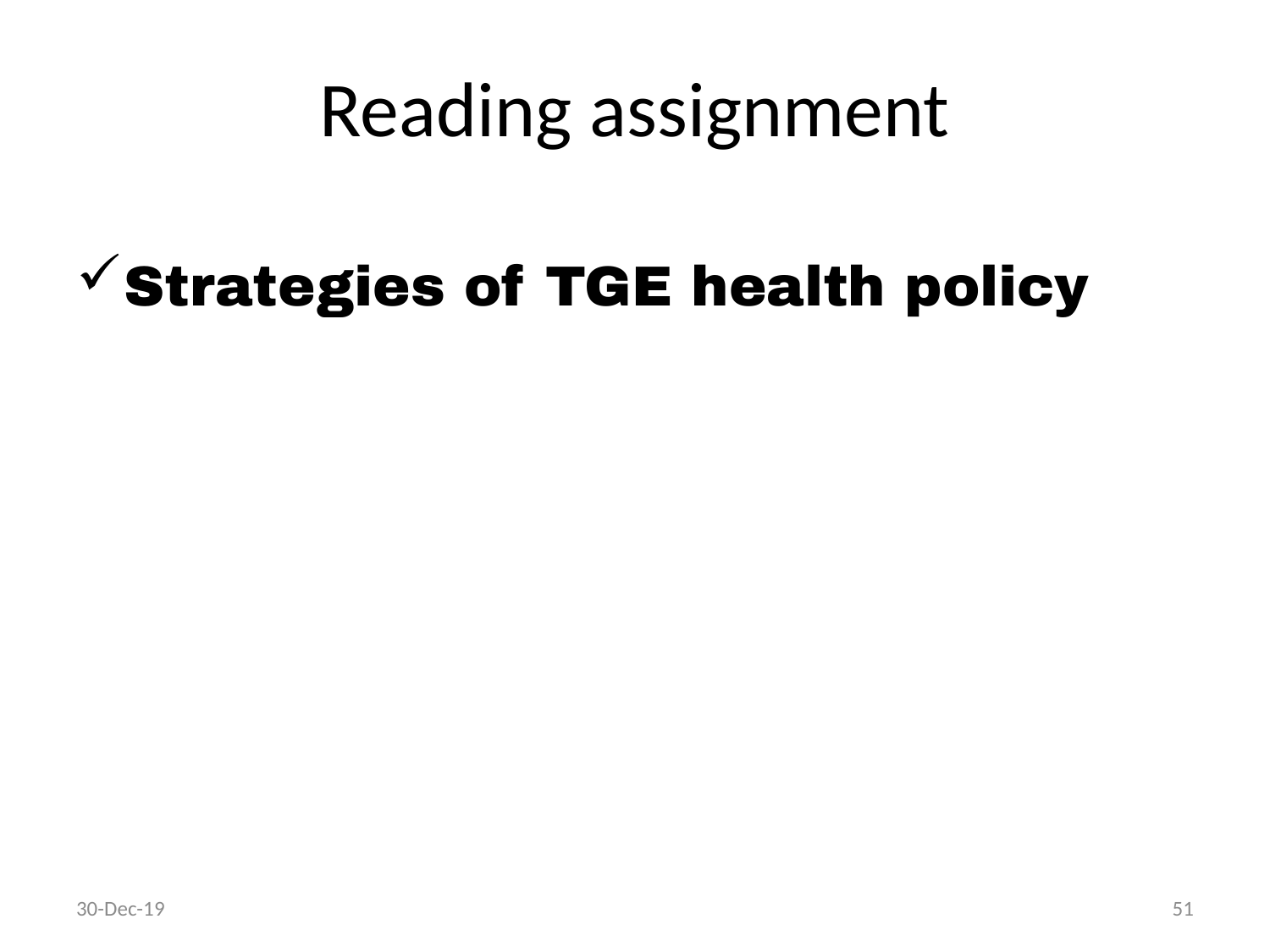

# Reading assignment
Strategies of TGE health policy
30-Dec-19
51